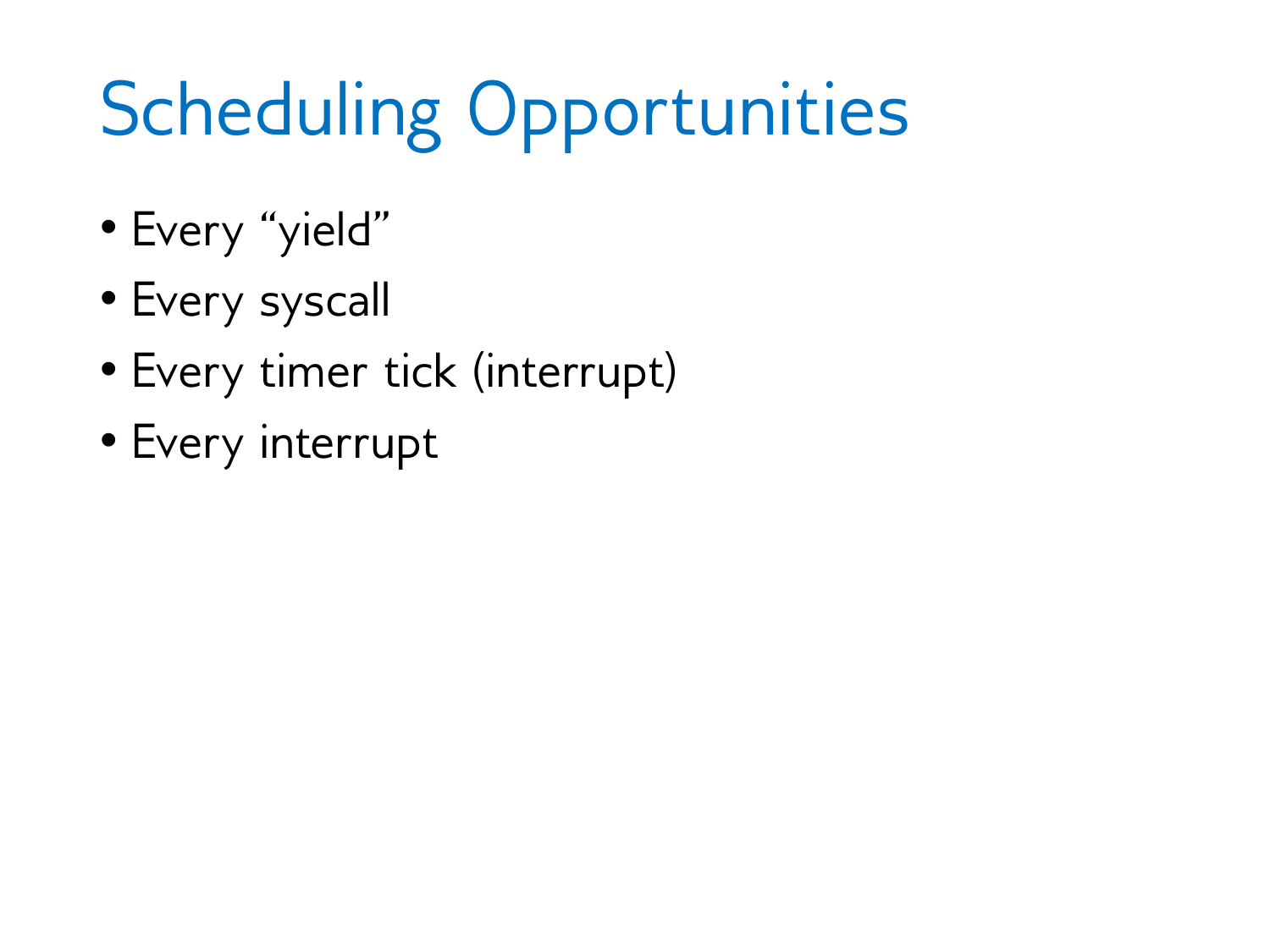

# Scheduling Opportunities
Every “yield”
Every syscall
Every timer tick (interrupt)
Every interrupt